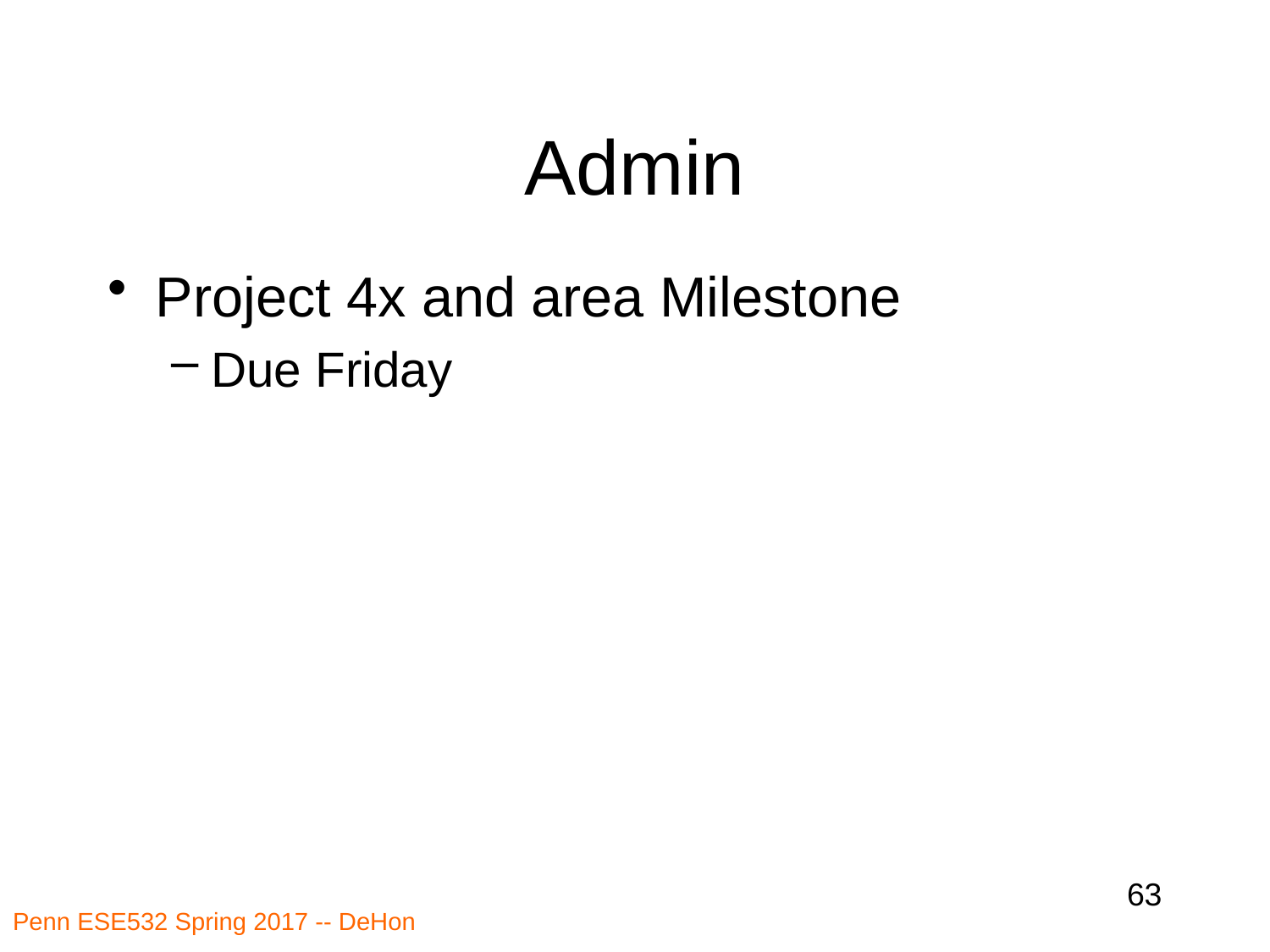

# Admin
Project 4x and area Milestone
Due Friday
63
Penn ESE532 Spring 2017 -- DeHon